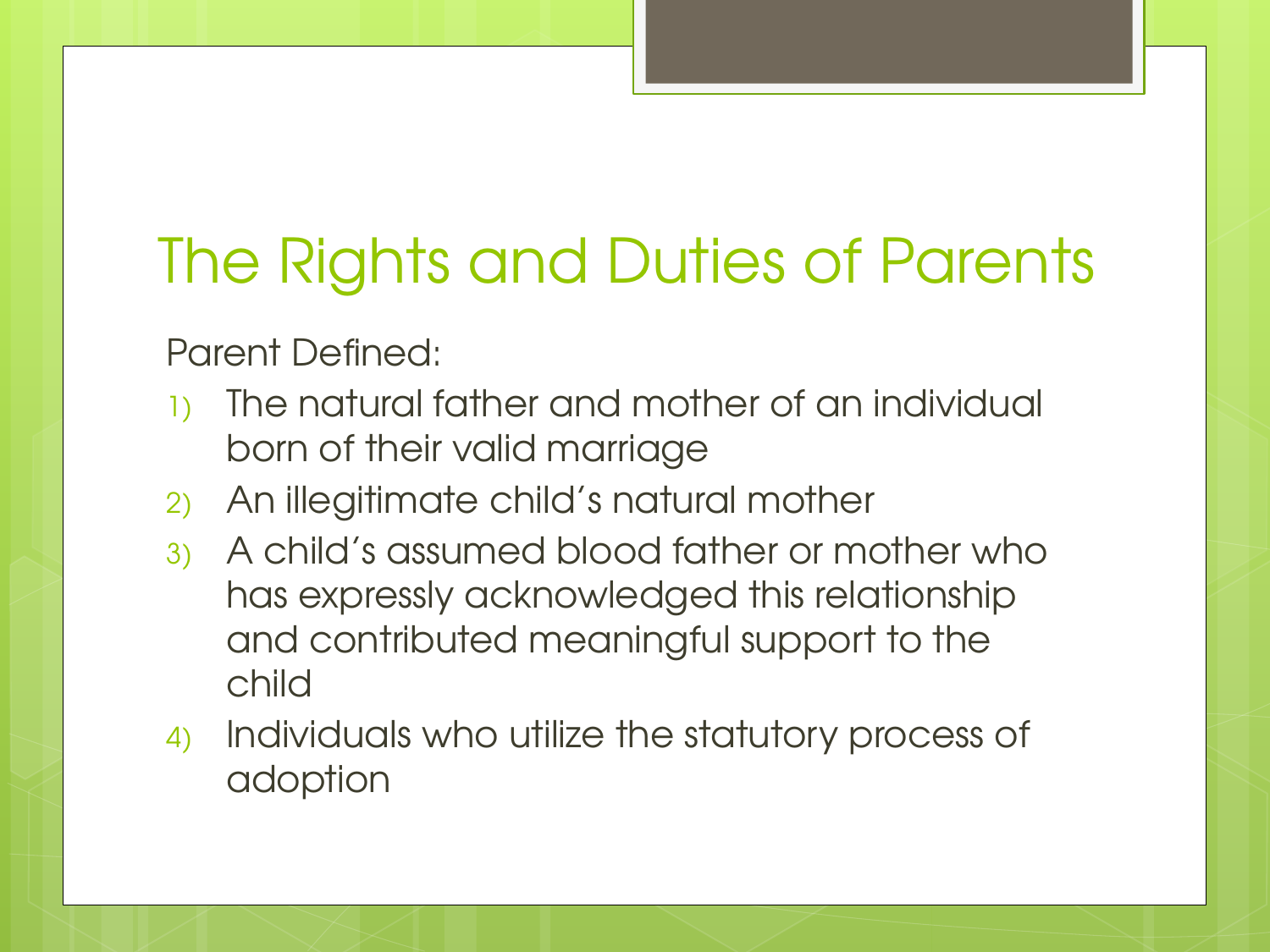

# The Rights and Duties of Parents
Parent Defined:
The natural father and mother of an individual born of their valid marriage
An illegitimate child’s natural mother
A child’s assumed blood father or mother who has expressly acknowledged this relationship and contributed meaningful support to the child
Individuals who utilize the statutory process of adoption